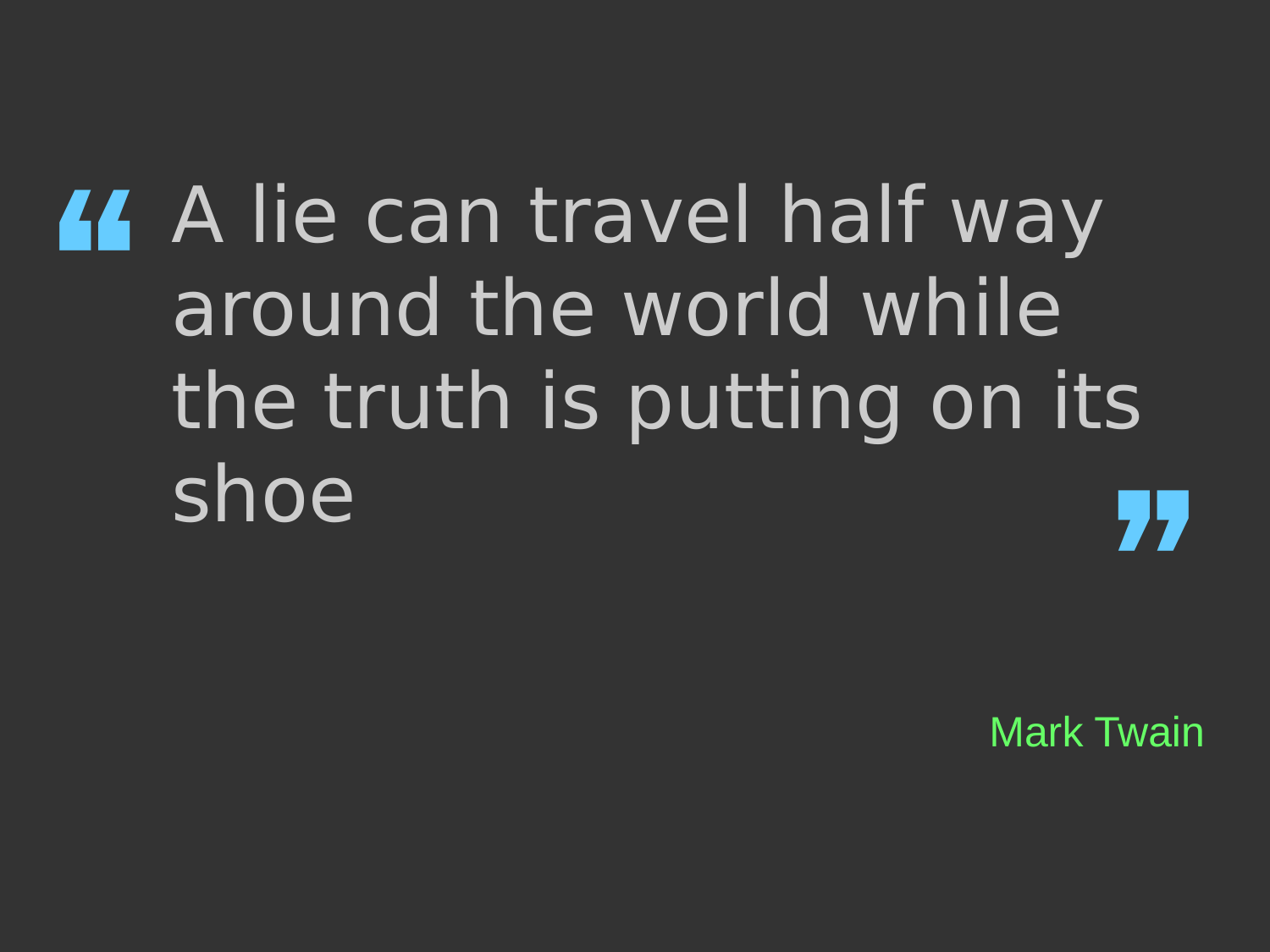

A lie can travel half way around the world while the truth is putting on its shoe
“
”
Mark Twain